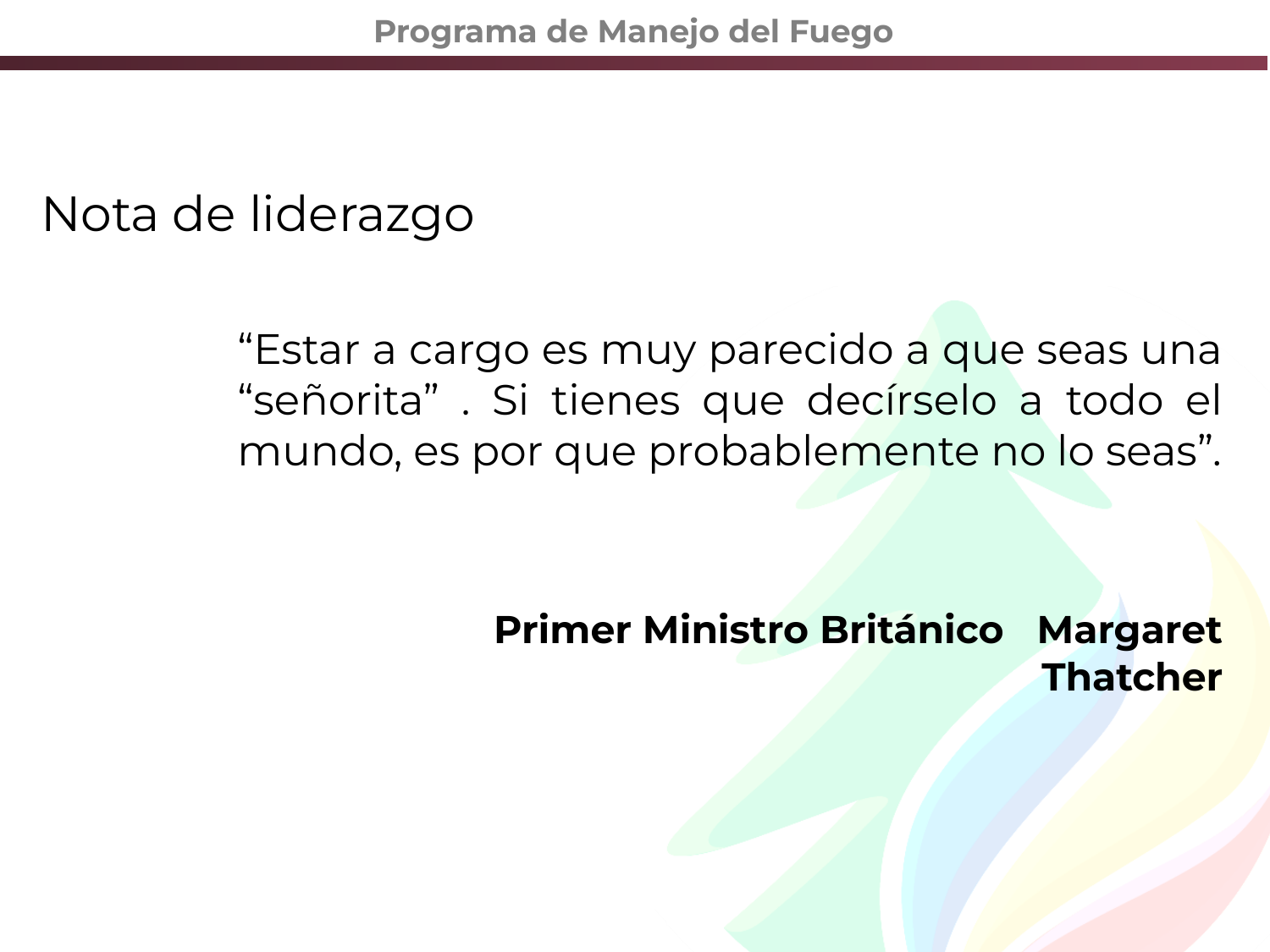

Nota de liderazgo
“Estar a cargo es muy parecido a que seas una “señorita” . Si tienes que decírselo a todo el mundo, es por que probablemente no lo seas”.

                  Primer Ministro Británico   Margaret Thatcher